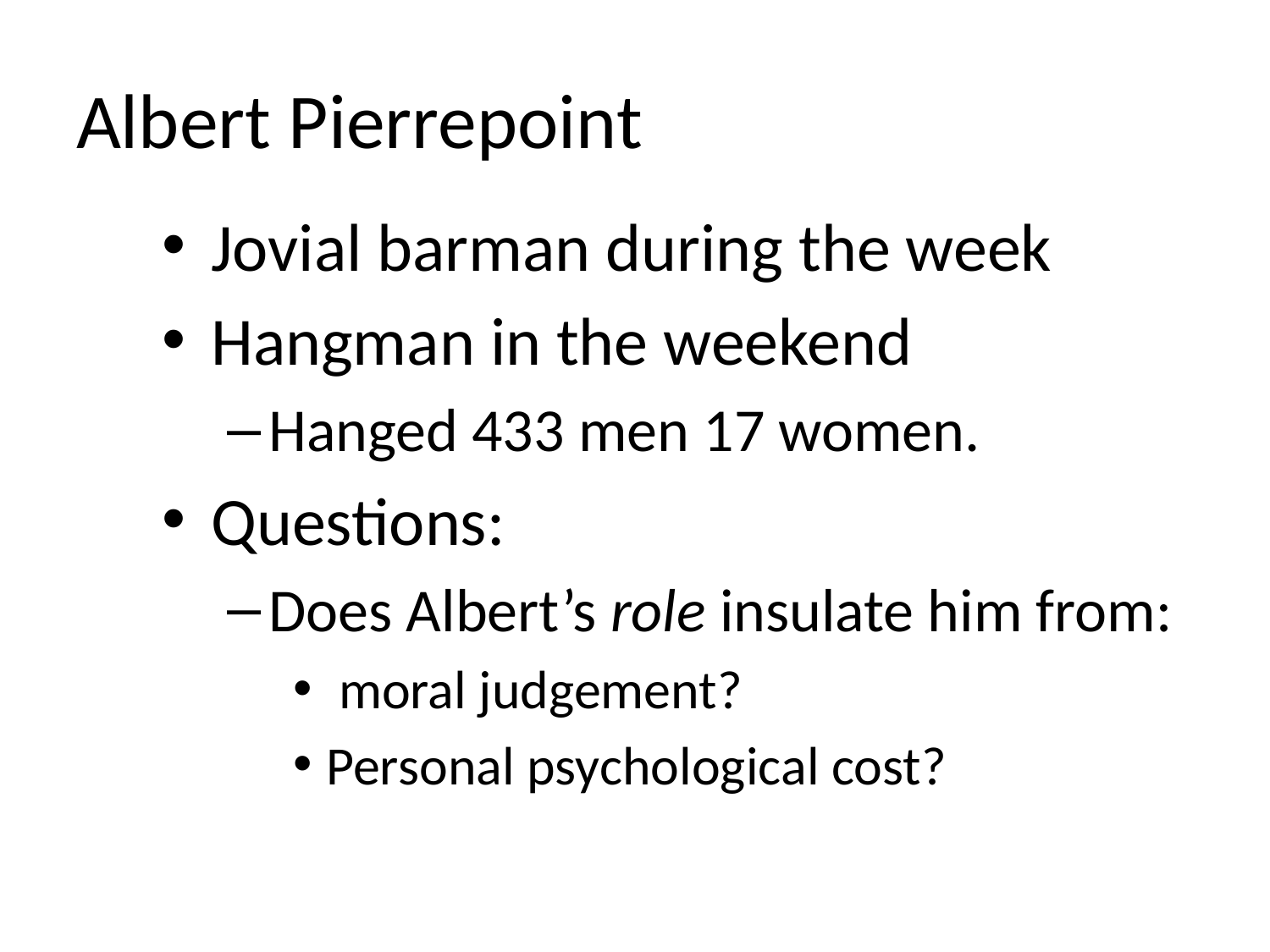

# Albert Pierrepoint
Jovial barman during the week
Hangman in the weekend
Hanged 433 men 17 women.
Questions:
Does Albert’s role insulate him from:
 moral judgement?
Personal psychological cost?